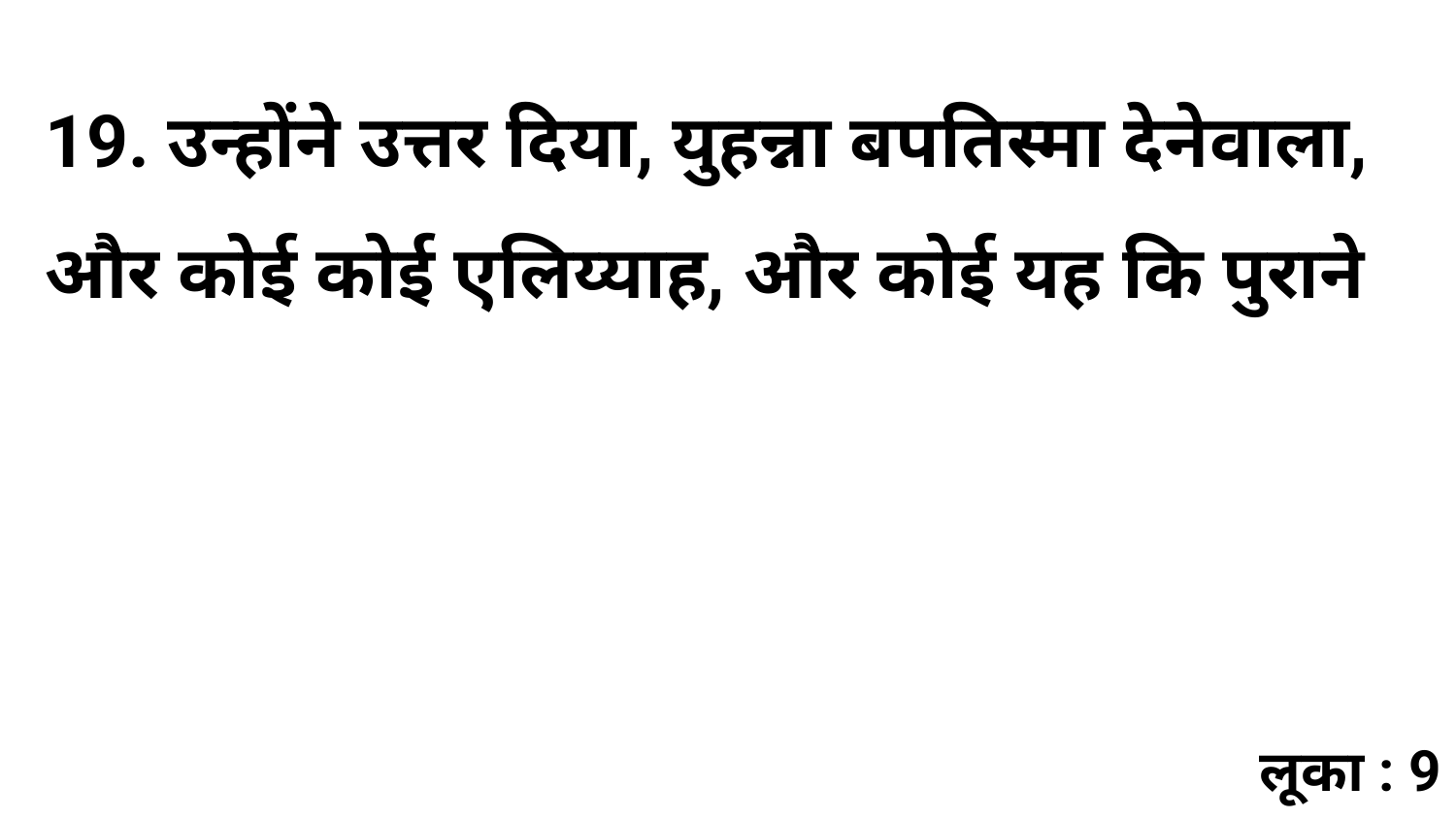

19. उन्होंने उत्तर दिया, युहन्ना बपतिस्मा देनेवाला, और कोई कोई एलिय्याह, और कोई यह कि पुराने
लूका : 9